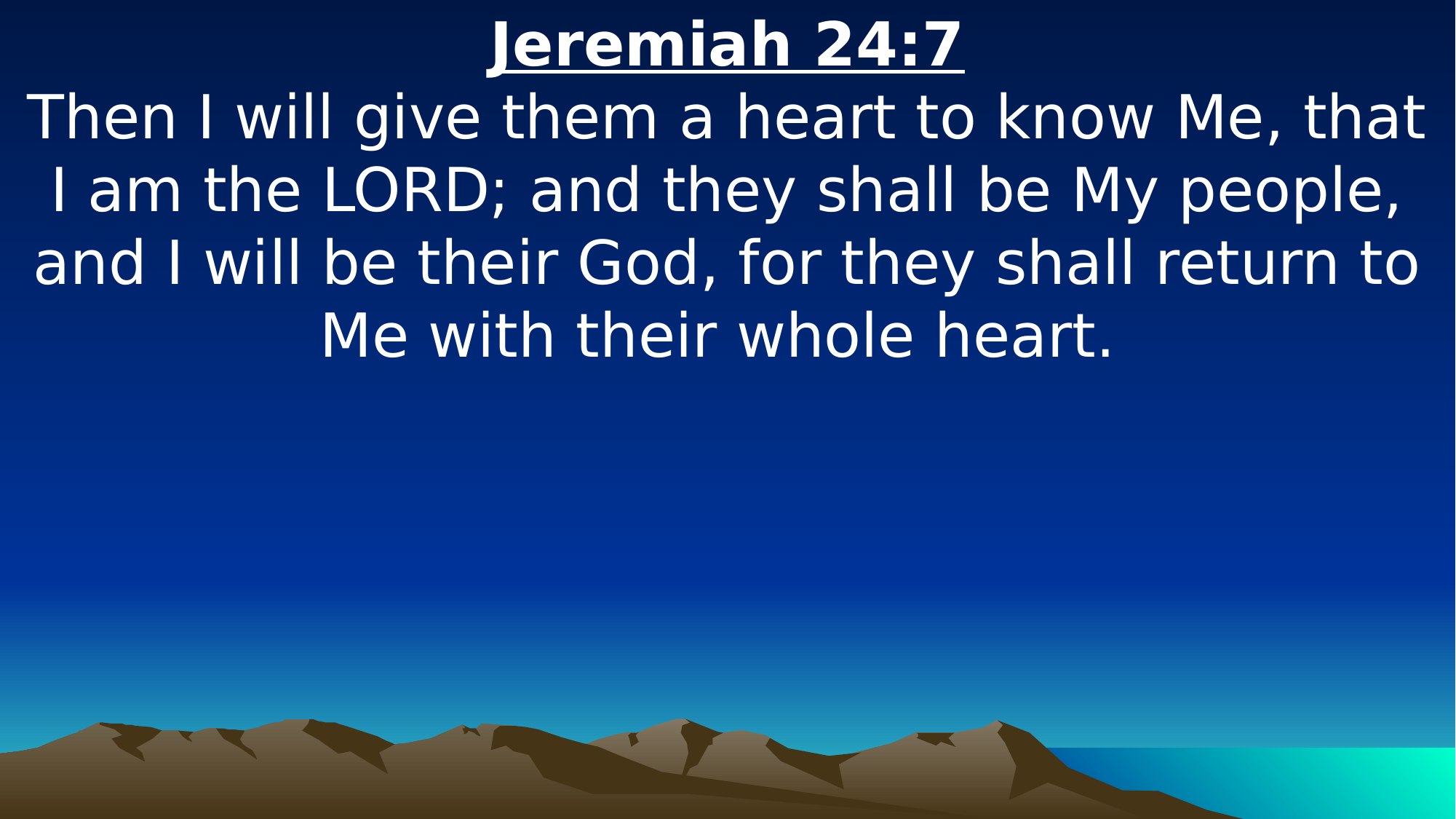

Jeremiah 24:7
Then I will give them a heart to know Me, that I am the LORD; and they shall be My people, and I will be their God, for they shall return to Me with their whole heart.